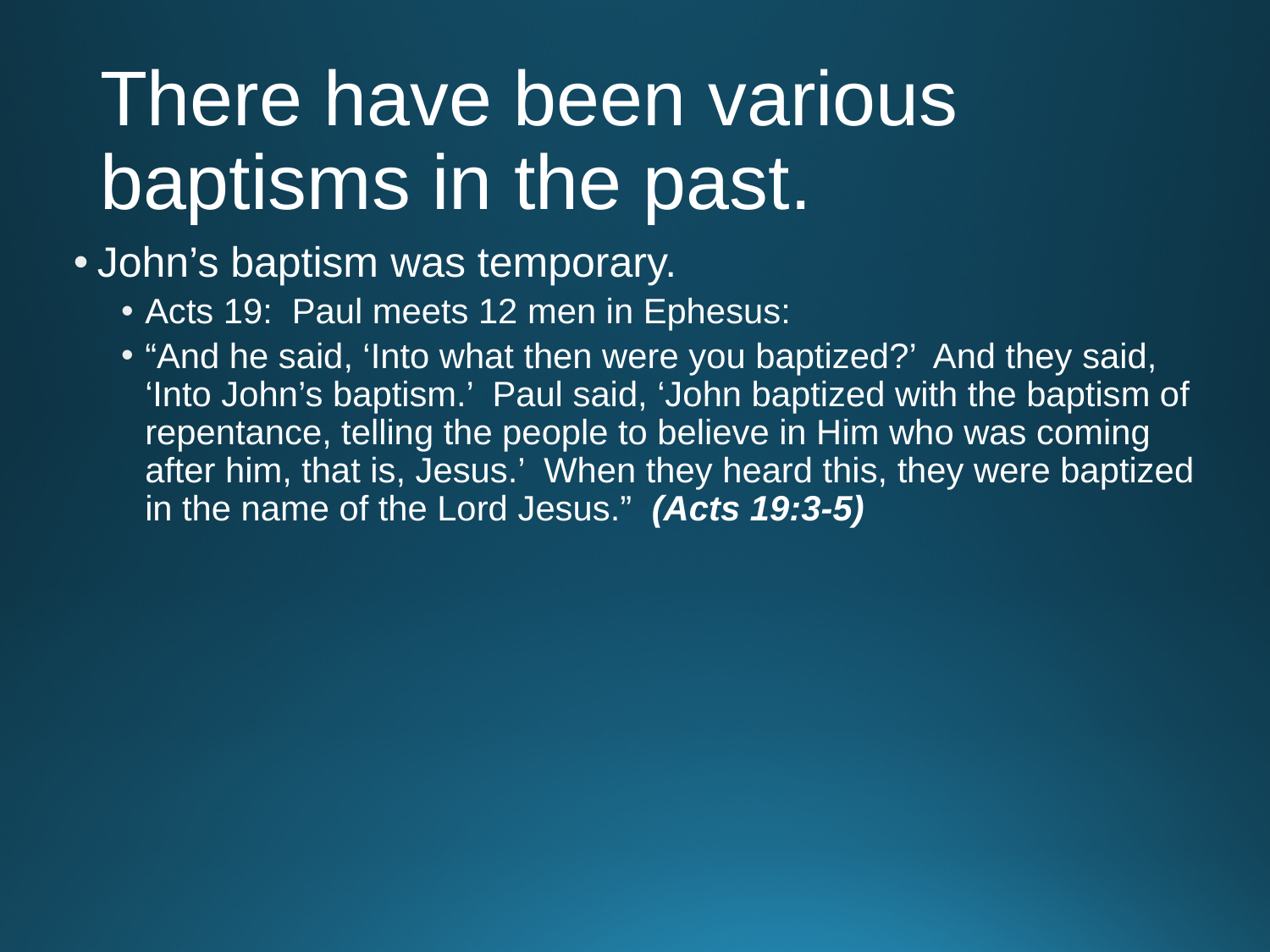

# There have been various baptisms in the past.
John’s baptism was temporary.
Acts 19:  Paul meets 12 men in Ephesus:
“And he said, ‘Into what then were you baptized?’  And they said, ‘Into John’s baptism.’  Paul said, ‘John baptized with the baptism of repentance, telling the people to believe in Him who was coming after him, that is, Jesus.’  When they heard this, they were baptized in the name of the Lord Jesus.”  (Acts 19:3-5)